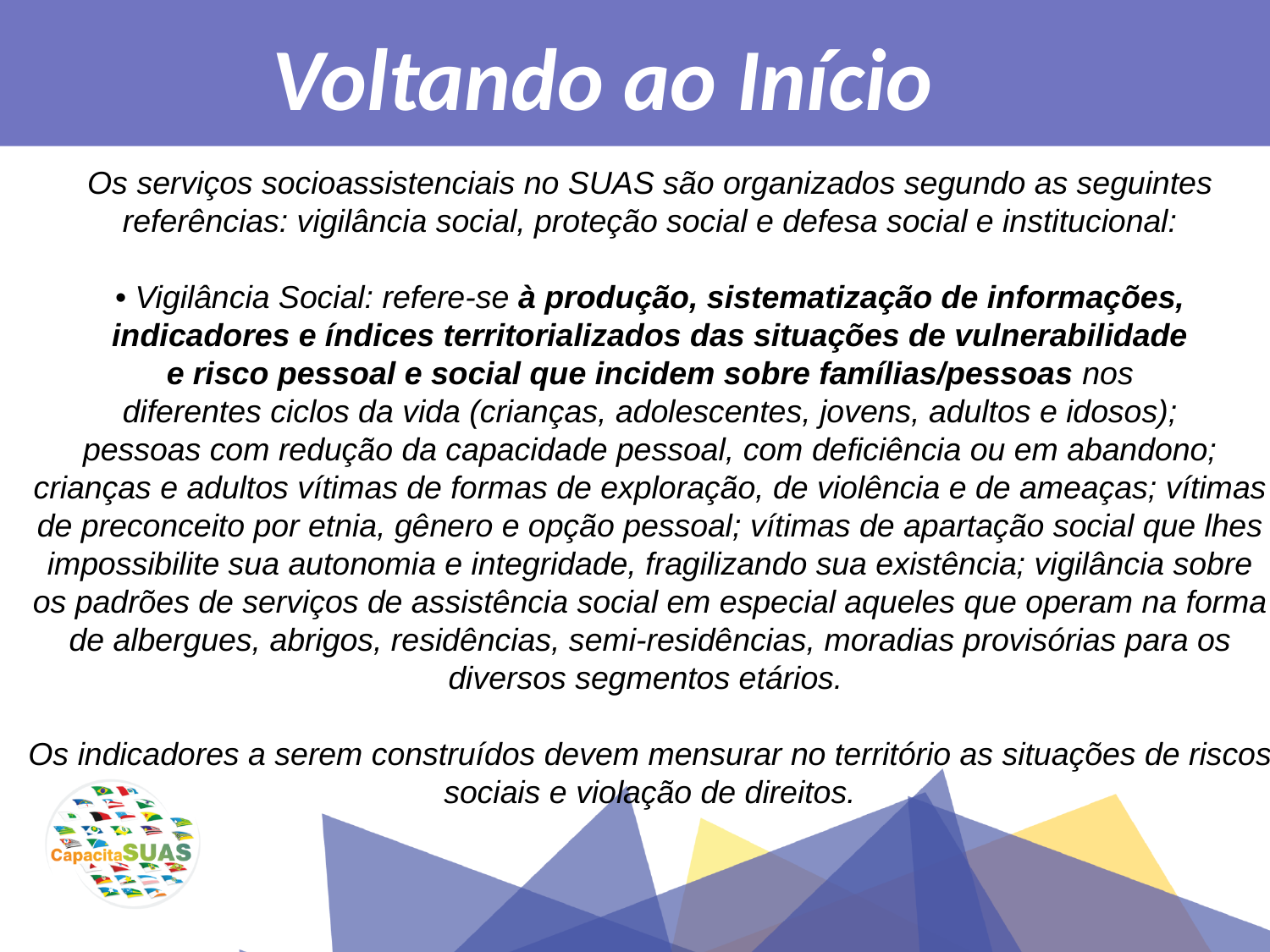

Voltando ao Início
Os serviços socioassistenciais no SUAS são organizados segundo as seguintes
referências: vigilância social, proteção social e defesa social e institucional:

• Vigilância Social: refere-se à produção, sistematização de informações,
indicadores e índices territorializados das situações de vulnerabilidade
e risco pessoal e social que incidem sobre famílias/pessoas nos
diferentes ciclos da vida (crianças, adolescentes, jovens, adultos e idosos);
pessoas com redução da capacidade pessoal, com deficiência ou em abandono;
crianças e adultos vítimas de formas de exploração, de violência e de ameaças; vítimas de preconceito por etnia, gênero e opção pessoal; vítimas de apartação social que lhes impossibilite sua autonomia e integridade, fragilizando sua existência; vigilância sobre os padrões de serviços de assistência social em especial aqueles que operam na forma de albergues, abrigos, residências, semi-residências, moradias provisórias para os diversos segmentos etários.

Os indicadores a serem construídos devem mensurar no território as situações de riscos sociais e violação de direitos.